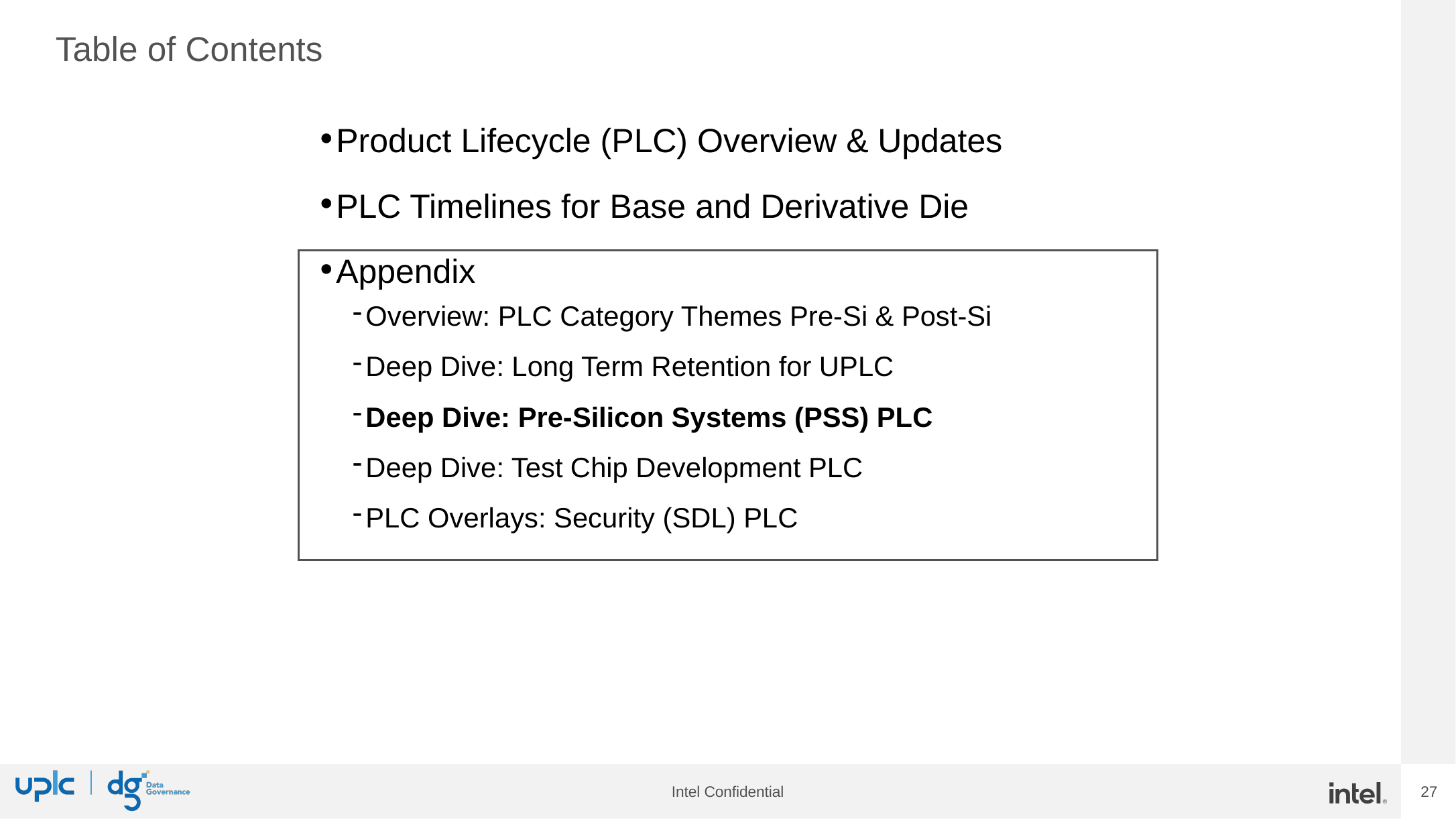

# Table of Contents
Product Lifecycle (PLC) Overview & Updates
PLC Timelines for Base and Derivative Die
Appendix
Overview: PLC Category Themes Pre-Si & Post-Si
Deep Dive: Long Term Retention for UPLC
Deep Dive: Pre-Silicon Systems (PSS) PLC
Deep Dive: Test Chip Development PLC
PLC Overlays: Security (SDL) PLC